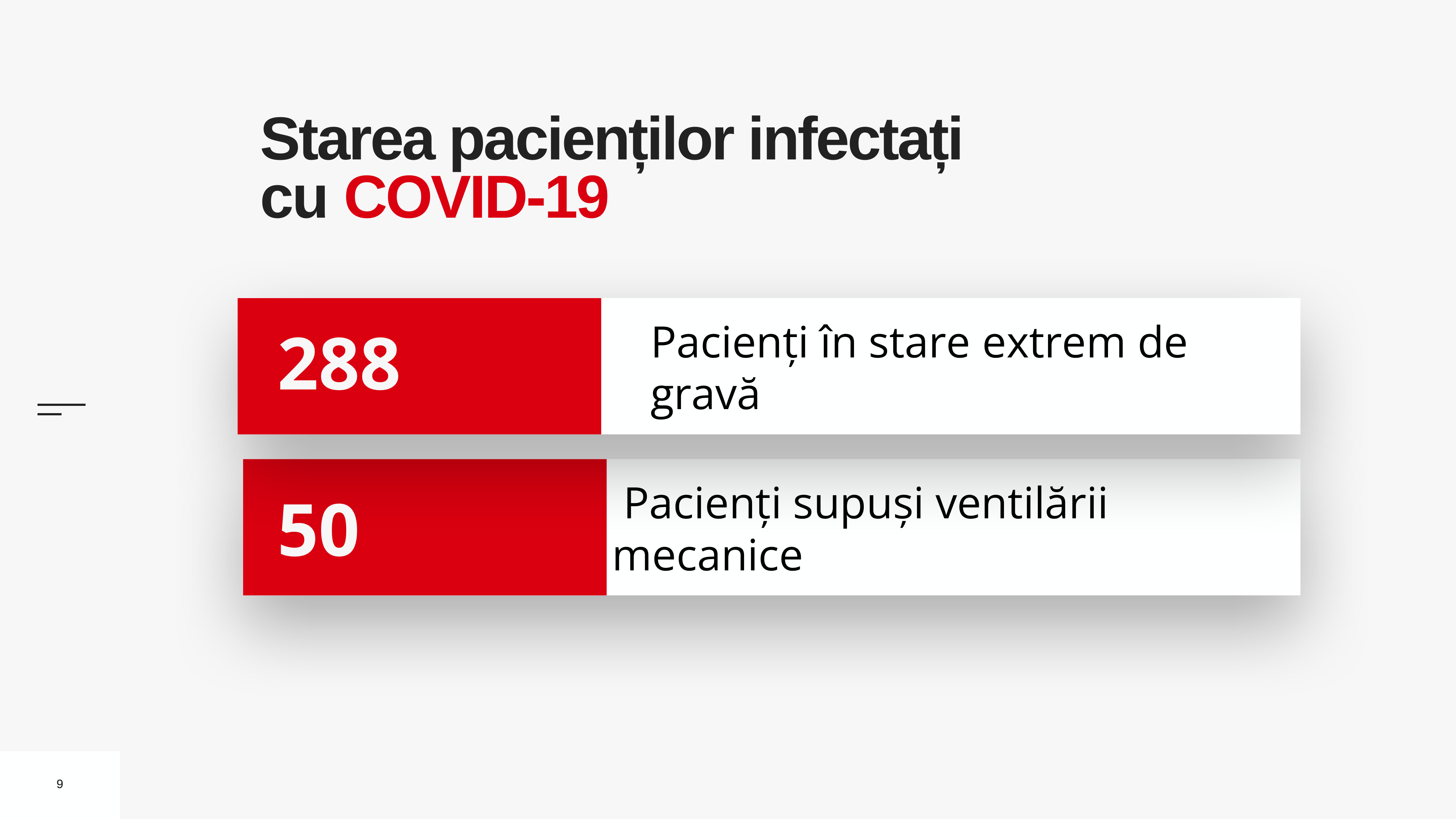

# Starea pacienților infectați cu COVID-19

Pacienți în stare extrem de gravă

288

 Pacienți supuși ventilării mecanice

50
9
9